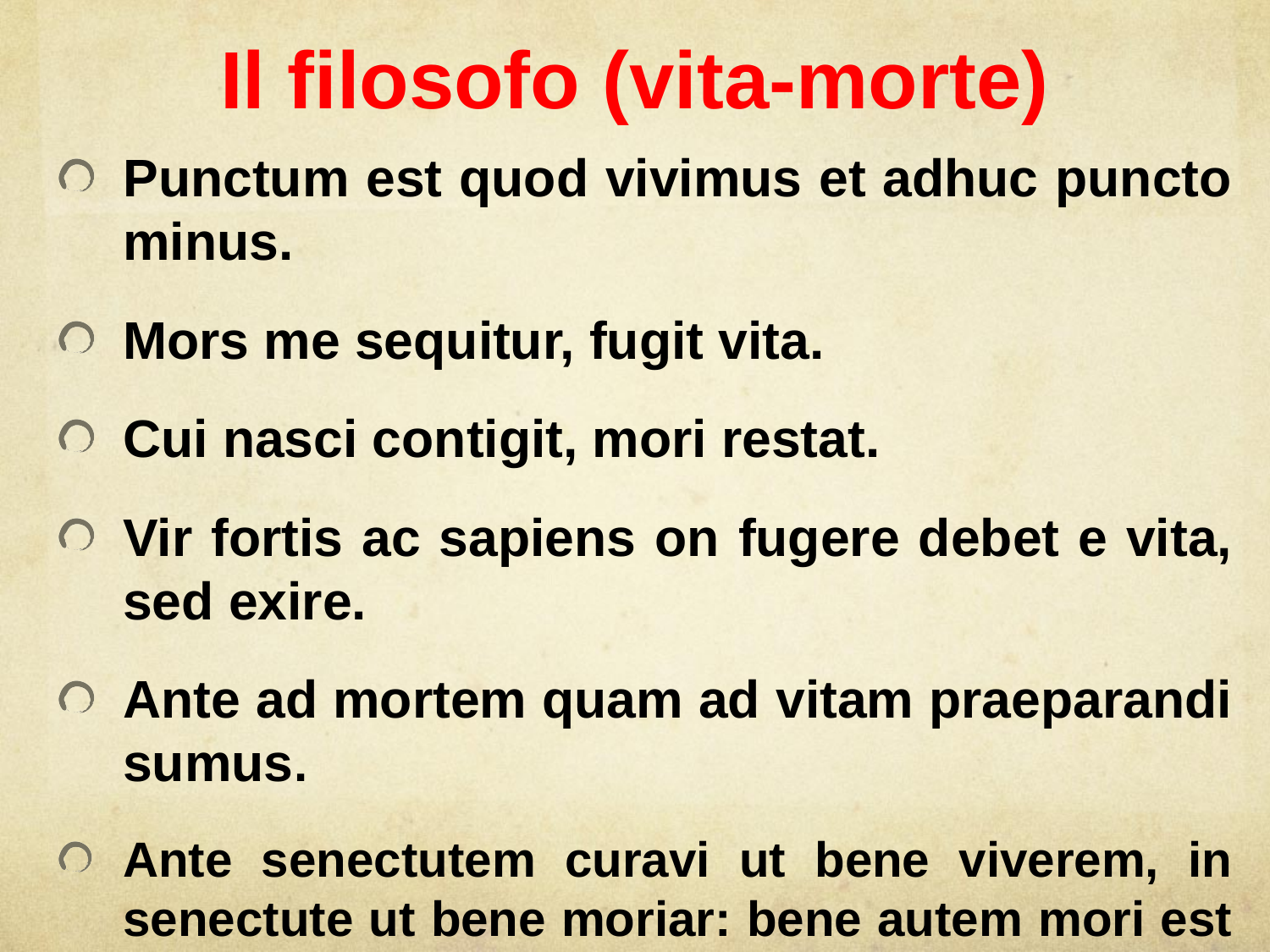

# Il filosofo (vita-morte)
Punctum est quod vivimus et adhuc puncto minus.
Mors me sequitur, fugit vita.
Cui nasci contigit, mori restat.
Vir fortis ac sapiens on fugere debet e vita, sed exire.
Ante ad mortem quam ad vitam praeparandi sumus.
Ante senectutem curavi ut bene viverem, in senectute ut bene moriar: bene autem mori est libenter mori.